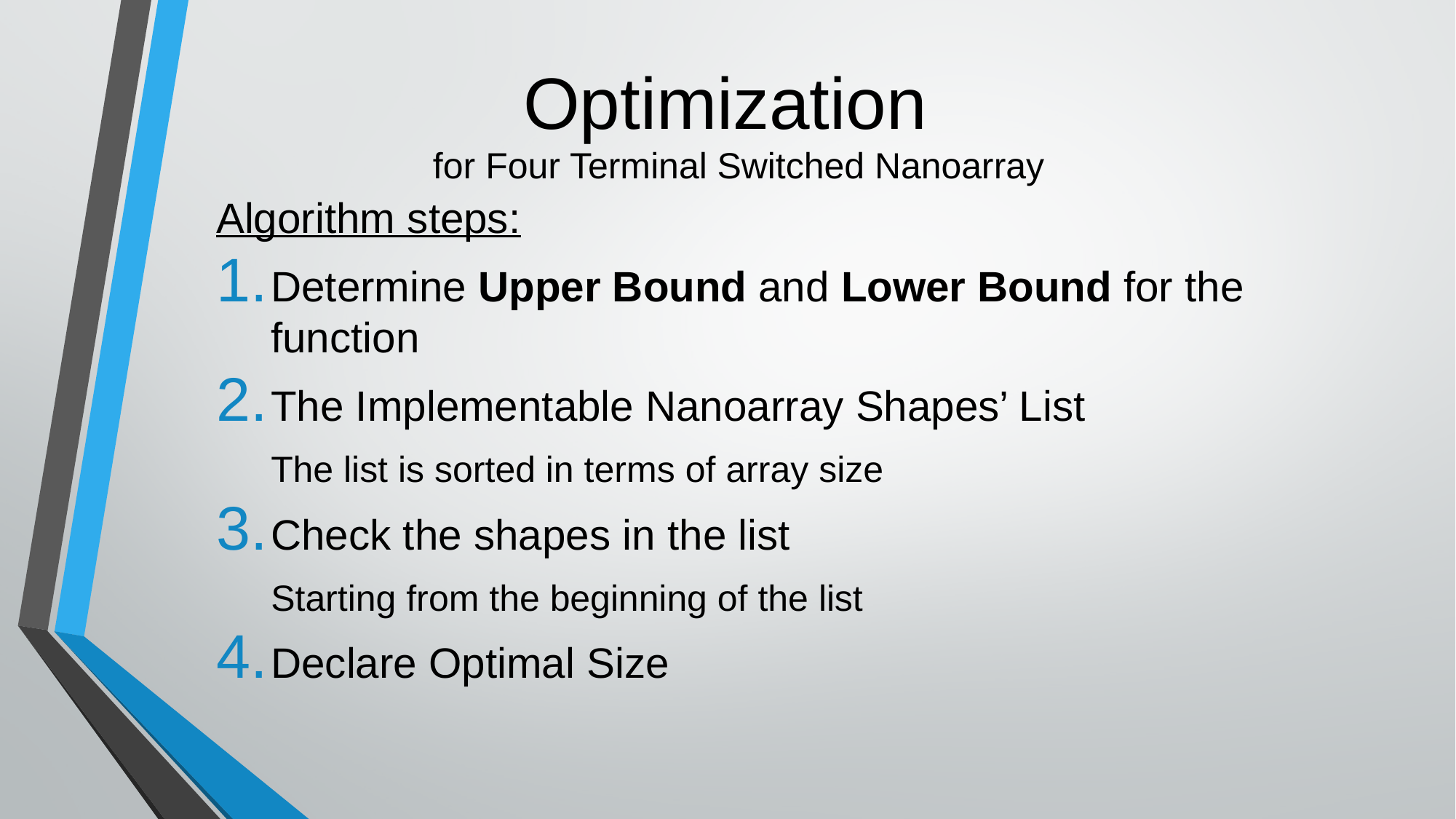

# Optimization
for Four Terminal Switched Nanoarray
Algorithm steps:
Determine Upper Bound and Lower Bound for the function
The Implementable Nanoarray Shapes’ List
The list is sorted in terms of array size
Check the shapes in the list
Starting from the beginning of the list
Declare Optimal Size